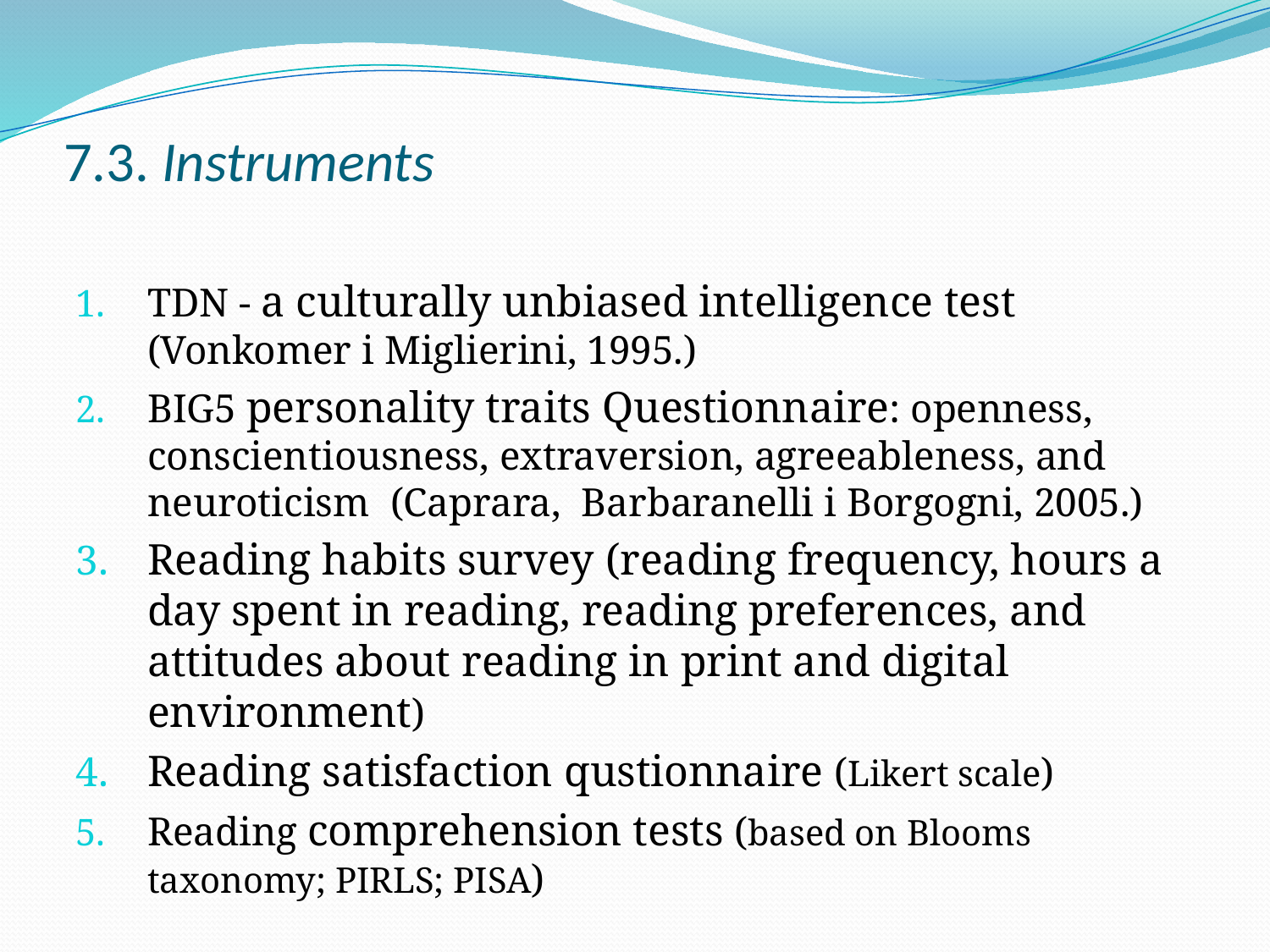

# 7.3. Instruments
TDN - a culturally unbiased intelligence test (Vonkomer i Miglierini, 1995.)
BIG5 personality traits Questionnaire: openness, conscientiousness, extraversion, agreeableness, and neuroticism  (Caprara,  Barbaranelli i Borgogni, 2005.)
Reading habits survey (reading frequency, hours a day spent in reading, reading preferences, and attitudes about reading in print and digital environment)
Reading satisfaction qustionnaire (Likert scale)
Reading comprehension tests (based on Blooms taxonomy; PIRLS; PISA)